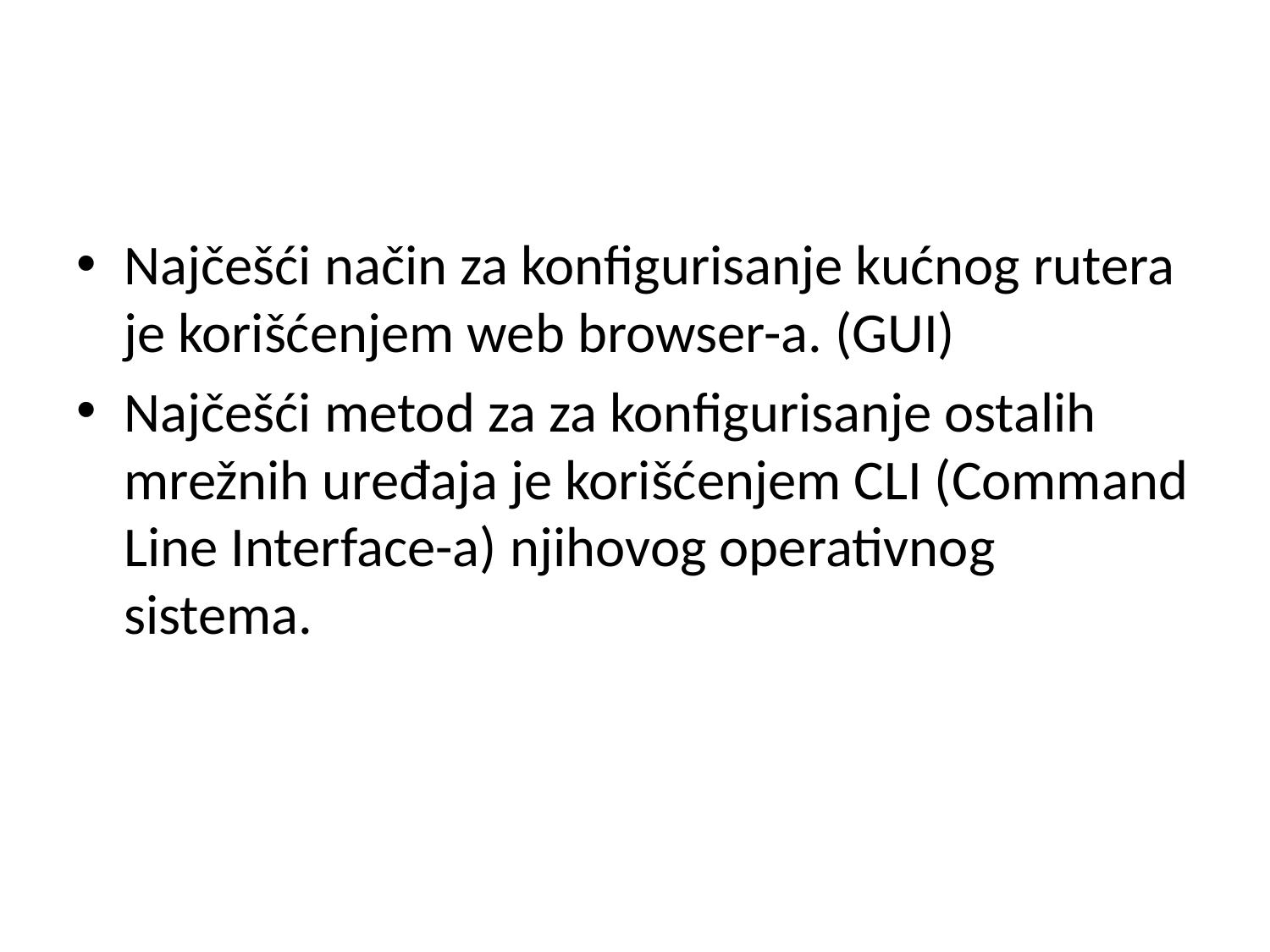

Najčešći način za konfigurisanje kućnog rutera je korišćenjem web browser-a. (GUI)
Najčešći metod za za konfigurisanje ostalih mrežnih uređaja je korišćenjem CLI (Command Line Interface-a) njihovog operativnog sistema.